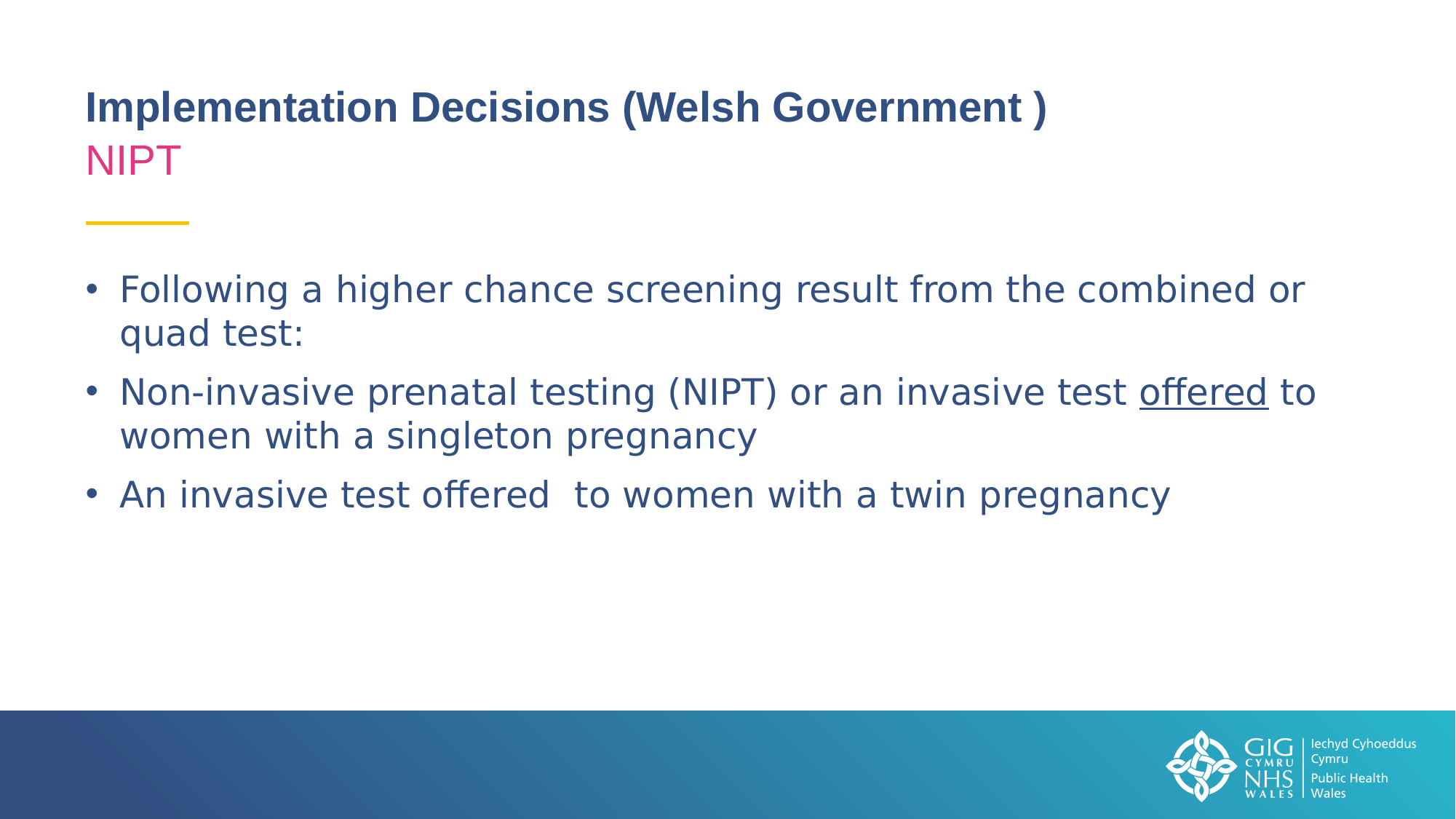

Implementation Decisions (Welsh Government )
NIPT
Following a higher chance screening result from the combined or quad test:
Non-invasive prenatal testing (NIPT) or an invasive test offered to women with a singleton pregnancy
An invasive test offered  to women with a twin pregnancy